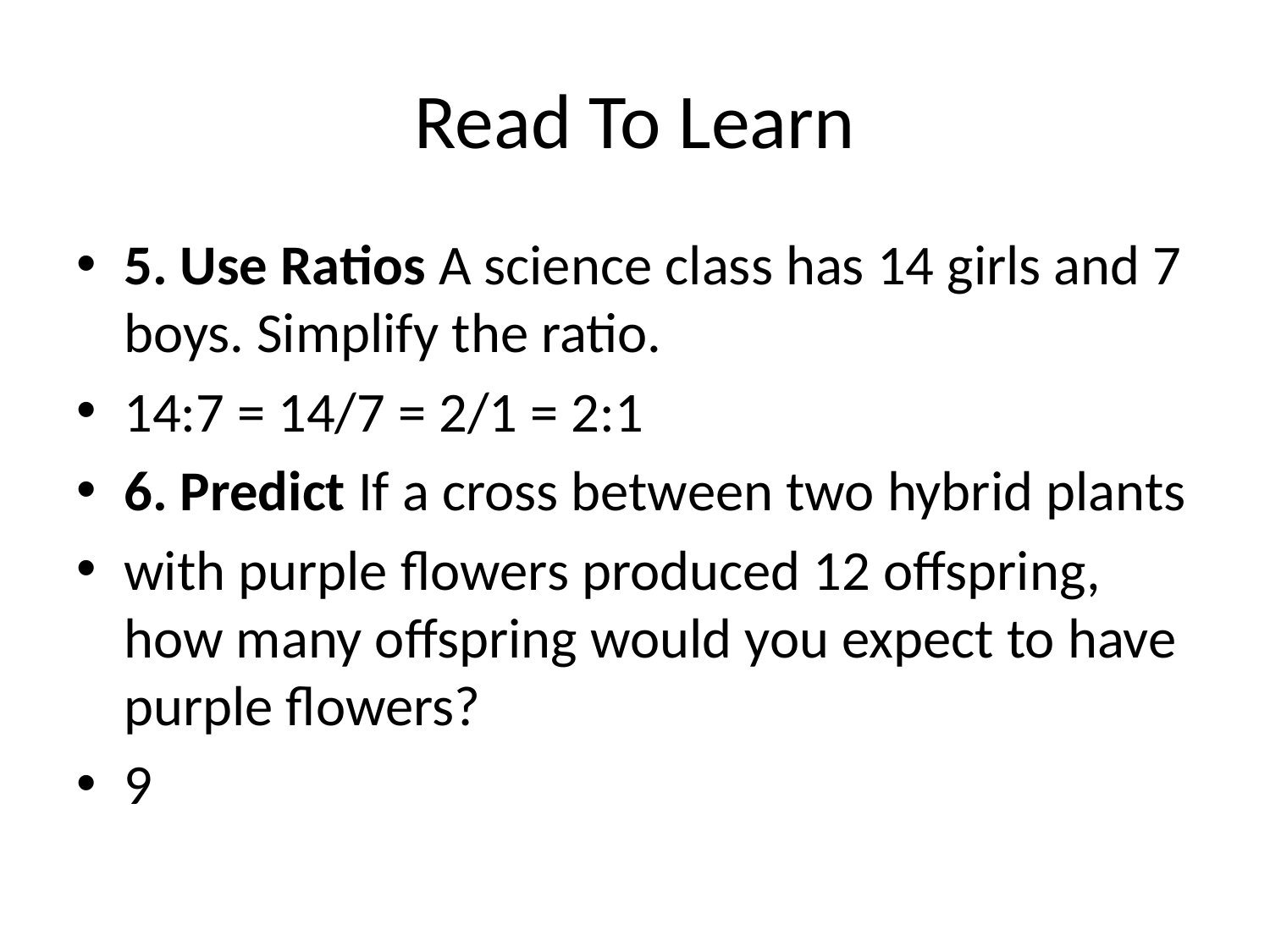

# Read To Learn
5. Use Ratios A science class has 14 girls and 7 boys. Simplify the ratio.
14:7 = 14/7 = 2/1 = 2:1
6. Predict If a cross between two hybrid plants
with purple flowers produced 12 offspring, how many offspring would you expect to have purple flowers?
9